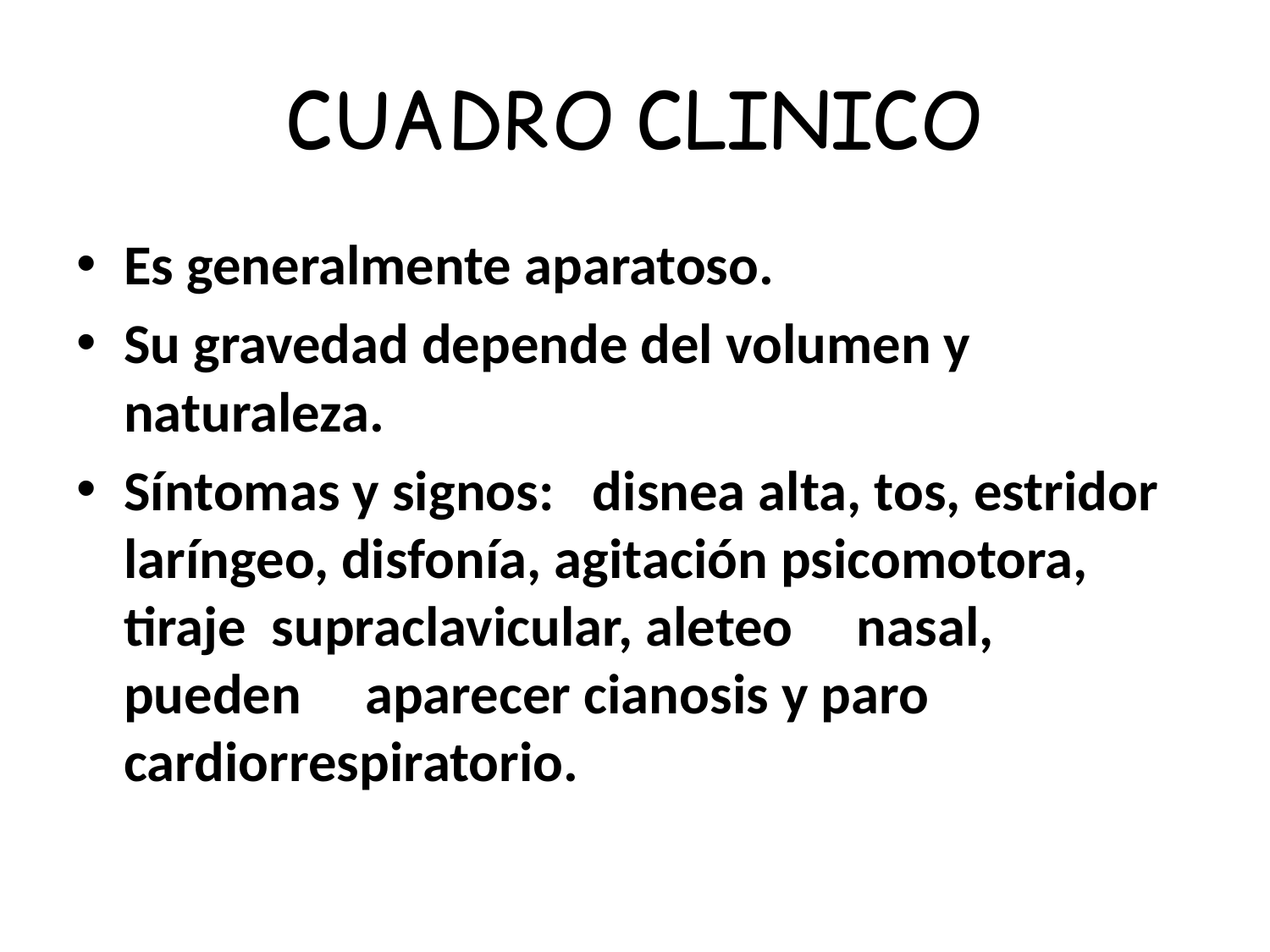

# CUADRO CLINICO
Es generalmente aparatoso.
Su gravedad depende del volumen y naturaleza.
Síntomas y signos:   disnea alta, tos, estridor laríngeo, disfonía, agitación psicomotora,   tiraje  supraclavicular, aleteo     nasal,   pueden     aparecer cianosis y paro cardiorrespiratorio.